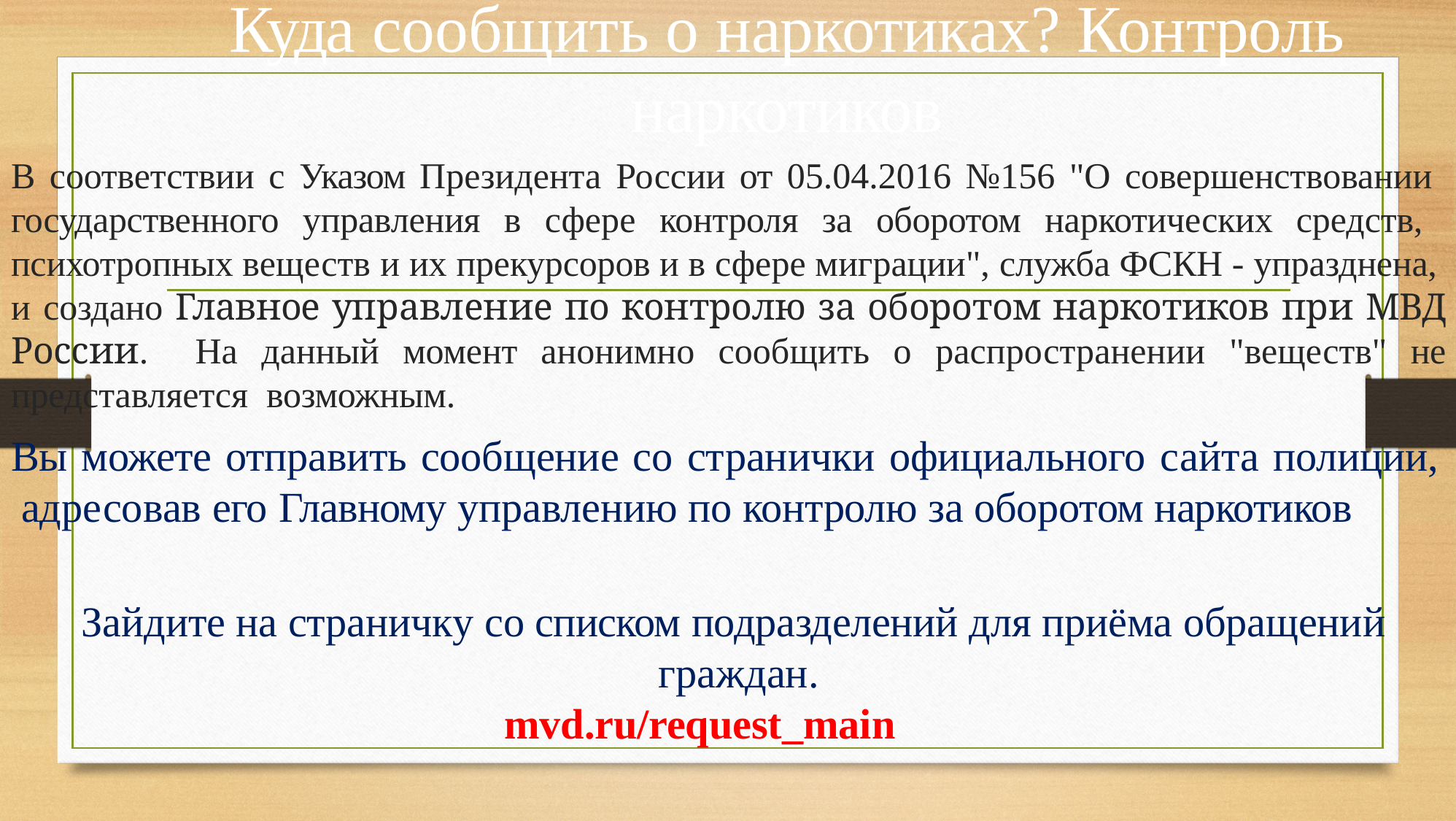

# Куда сообщить о наркотиках? Контроль наркотиков
В соответствии с Указом Президента России от 05.04.2016 №156 "О совершенствовании  государственного управления в сфере контроля за оборотом наркотических средств,  психотропных веществ и их прекурсоров и в сфере миграции", служба ФСКН - упразднена,  и создано Главное управление по контролю за оборотом наркотиков при МВД России.  На данный момент анонимно сообщить о распространении "веществ" не представляется  возможным.
Вы можете отправить сообщение со странички официального сайта полиции,  адресовав его Главному управлению по контролю за оборотом наркотиков

Зайдите на страничку со списком подразделений для приёма обращений  граждан.
mvd.ru/request_main